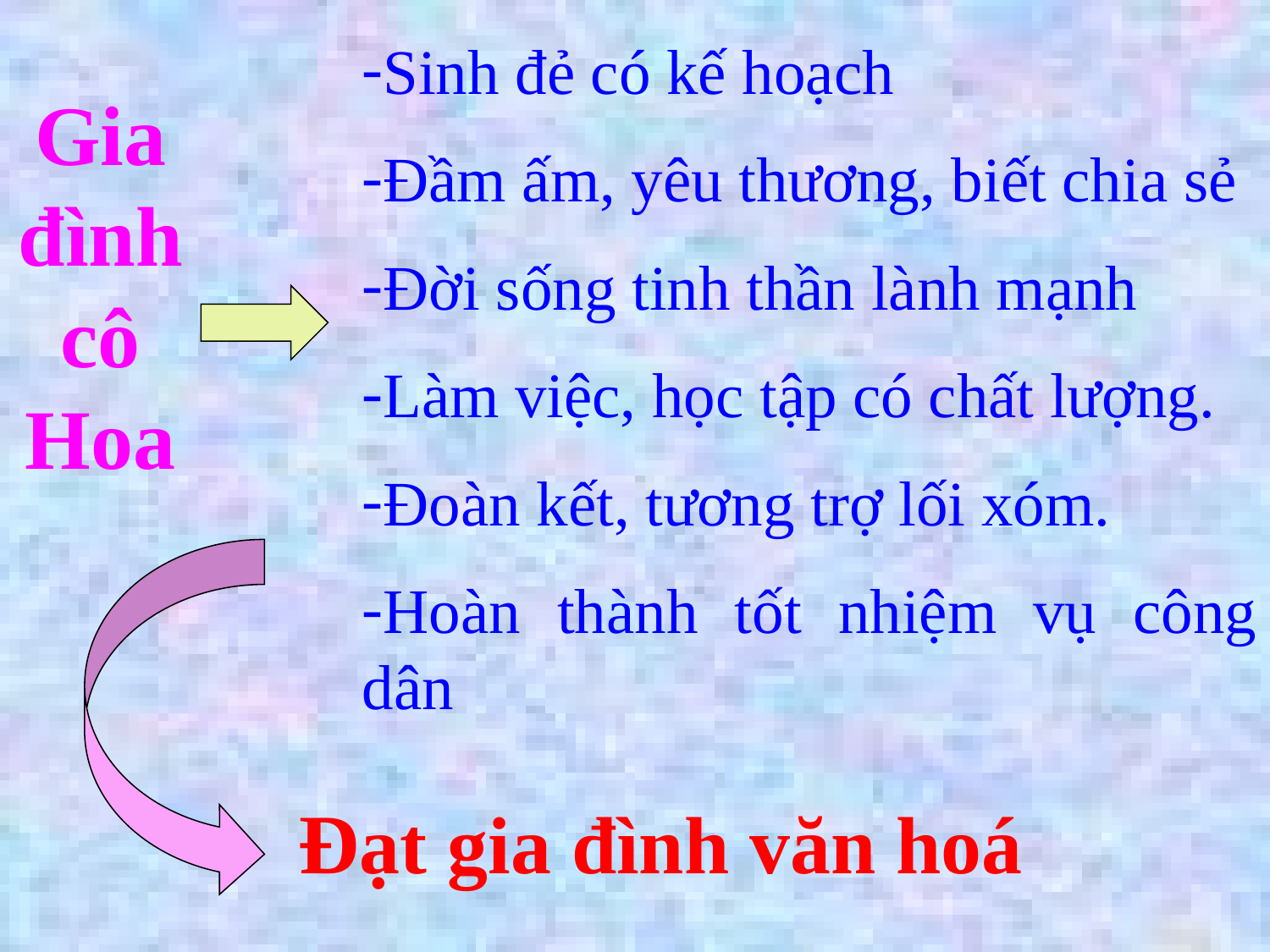

Sinh đẻ có kế hoạch
Đầm ấm, yêu thương, biết chia sẻ
Đời sống tinh thần lành mạnh
Làm việc, học tập có chất lượng.
Đoàn kết, tương trợ lối xóm.
Hoàn thành tốt nhiệm vụ công dân
Gia đình cô Hoa

Đạt gia đình văn hoá